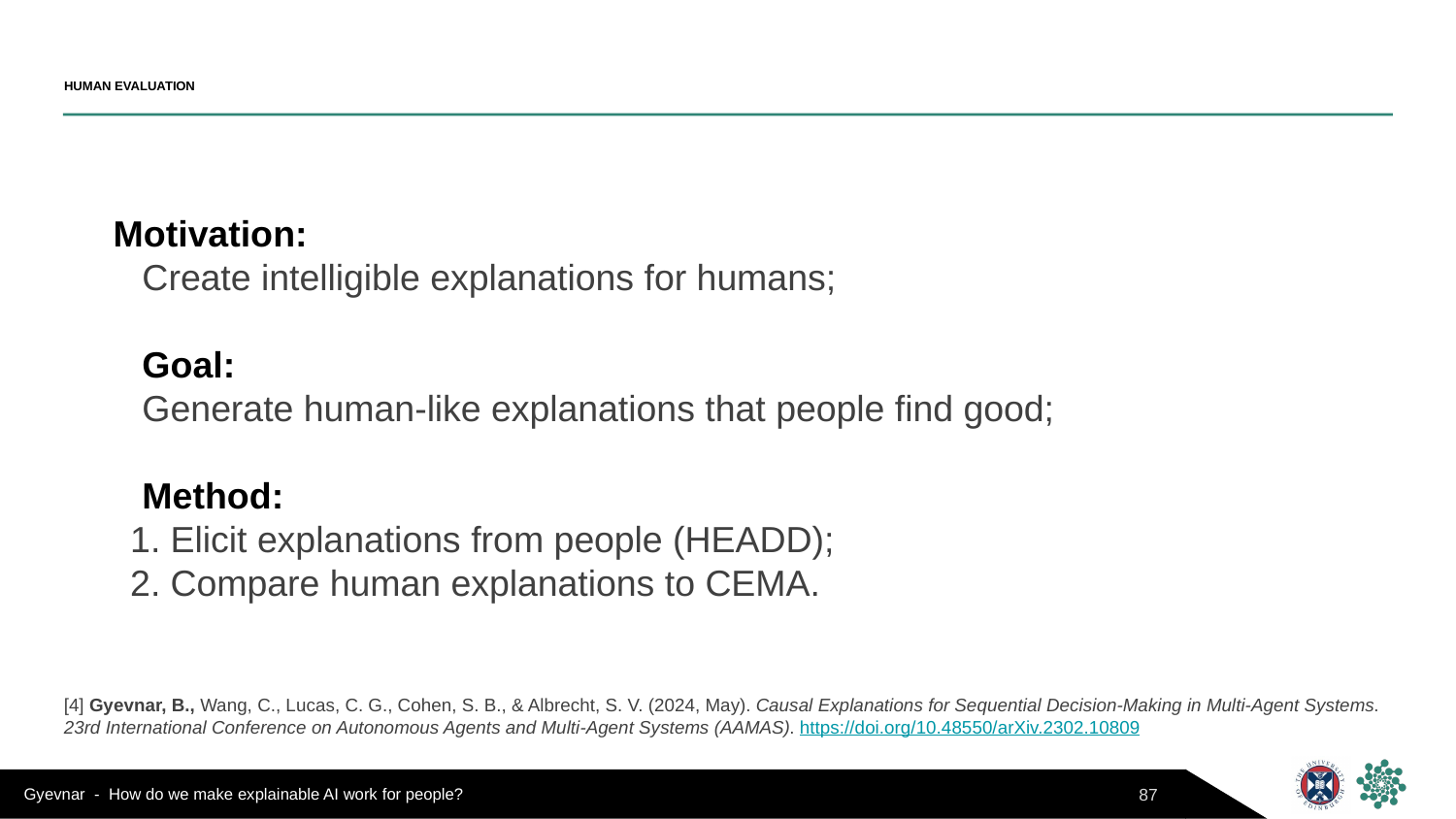

# HUMAN EVALUATION
Motivation:
Create intelligible explanations for humans;

Goal:
Generate human-like explanations that people find good;

Method:
Elicit explanations from people (HEADD);
Compare human explanations to CEMA.
[4] Gyevnar, B., Wang, C., Lucas, C. G., Cohen, S. B., & Albrecht, S. V. (2024, May). Causal Explanations for Sequential Decision-Making in Multi-Agent Systems. 23rd International Conference on Autonomous Agents and Multi-Agent Systems (AAMAS). https://doi.org/10.48550/arXiv.2302.10809
87